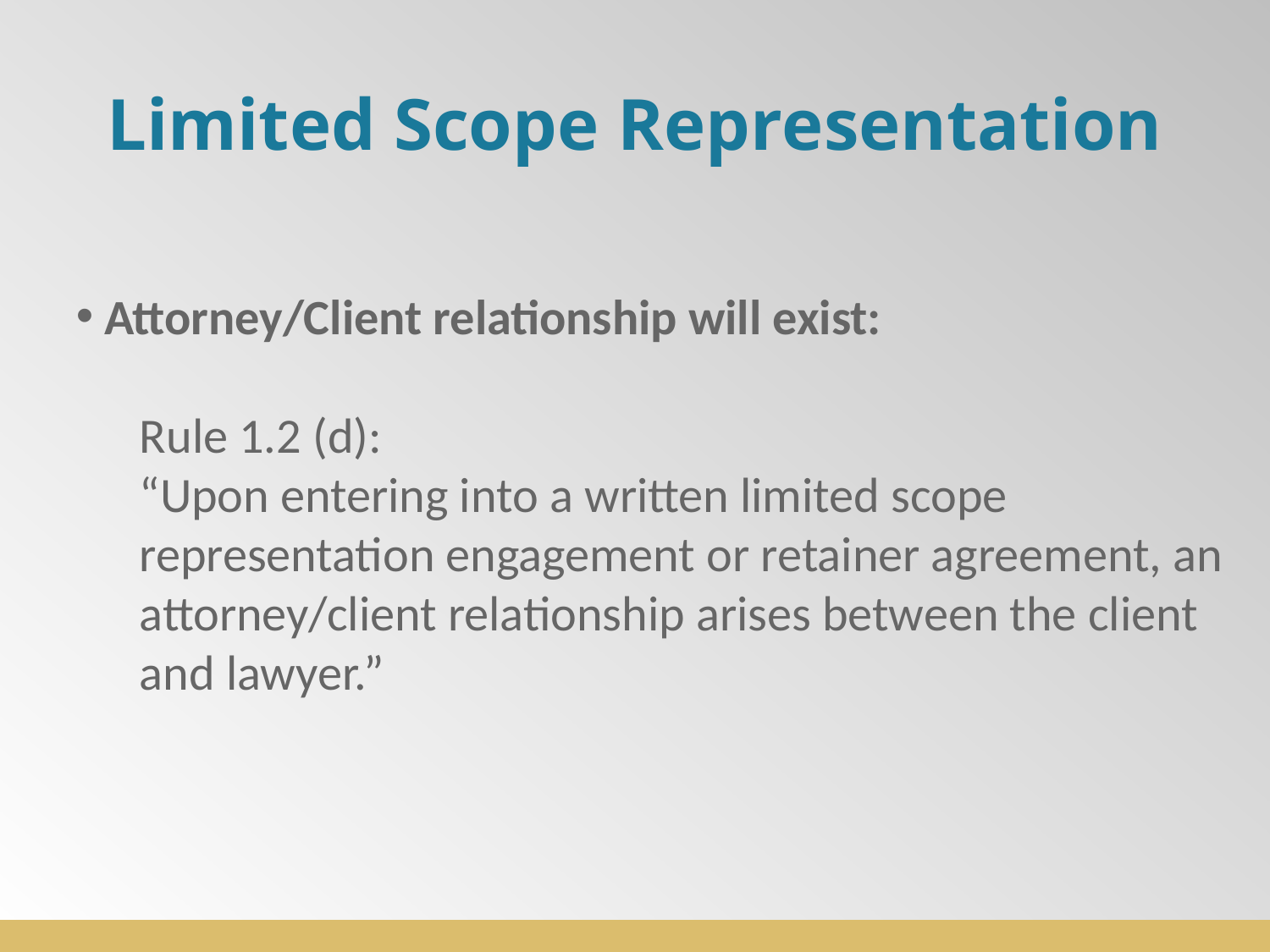

# Limited Scope Representation

 Attorney/Client relationship will exist:

Rule 1.2 (d):
“Upon entering into a written limited scope representation engagement or retainer agreement, an attorney/client relationship arises between the client and lawyer.”